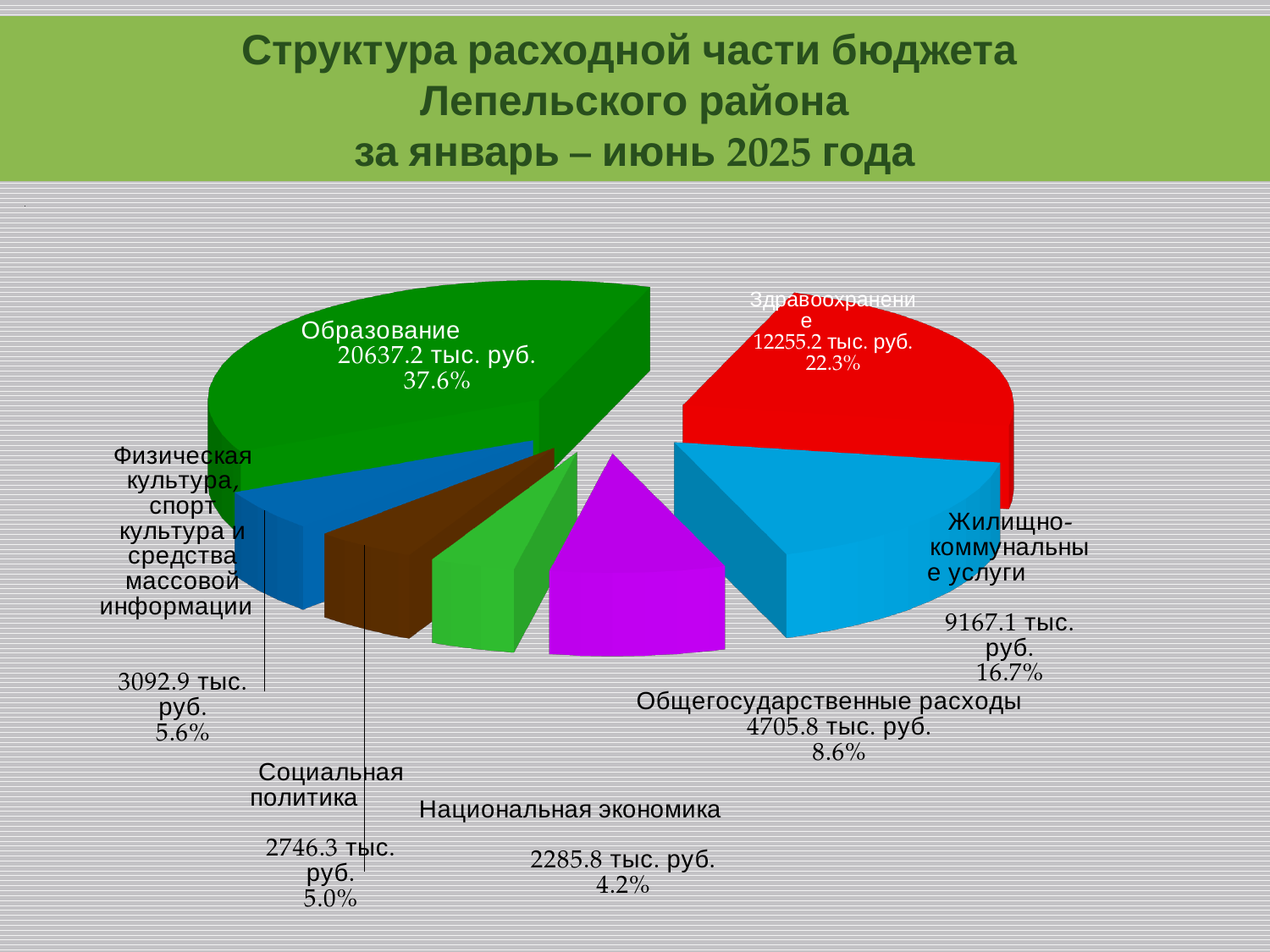

Структура расходной части бюджета
Лепельского района
за январь – июнь 2025 года

[unsupported chart]

[unsupported chart]